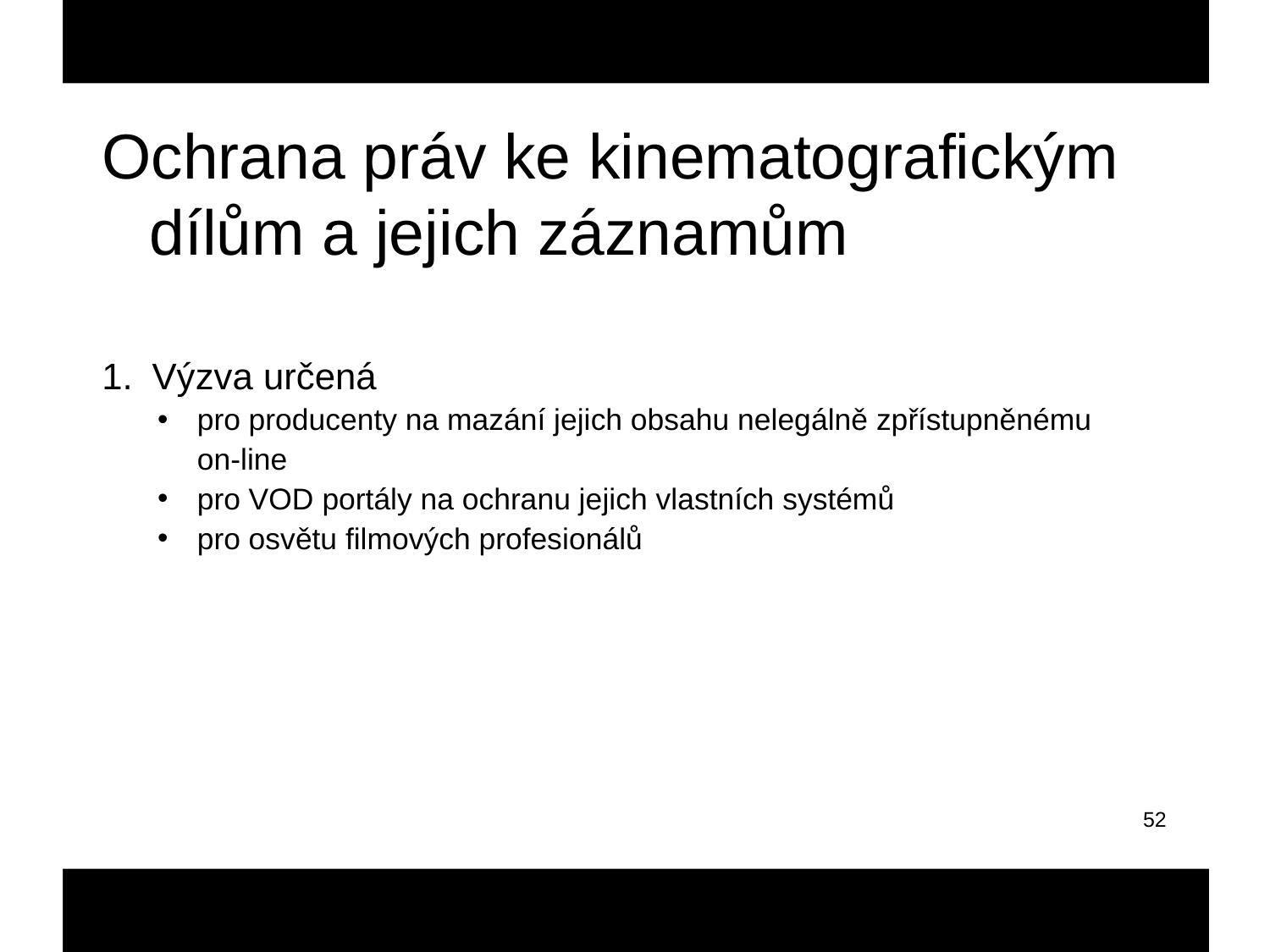

Ochrana práv ke kinematografickým dílům a jejich záznamům

Výzva určená
pro producenty na mazání jejich obsahu nelegálně zpřístupněnému on-line
pro VOD portály na ochranu jejich vlastních systémů
pro osvětu filmových profesionálů

52